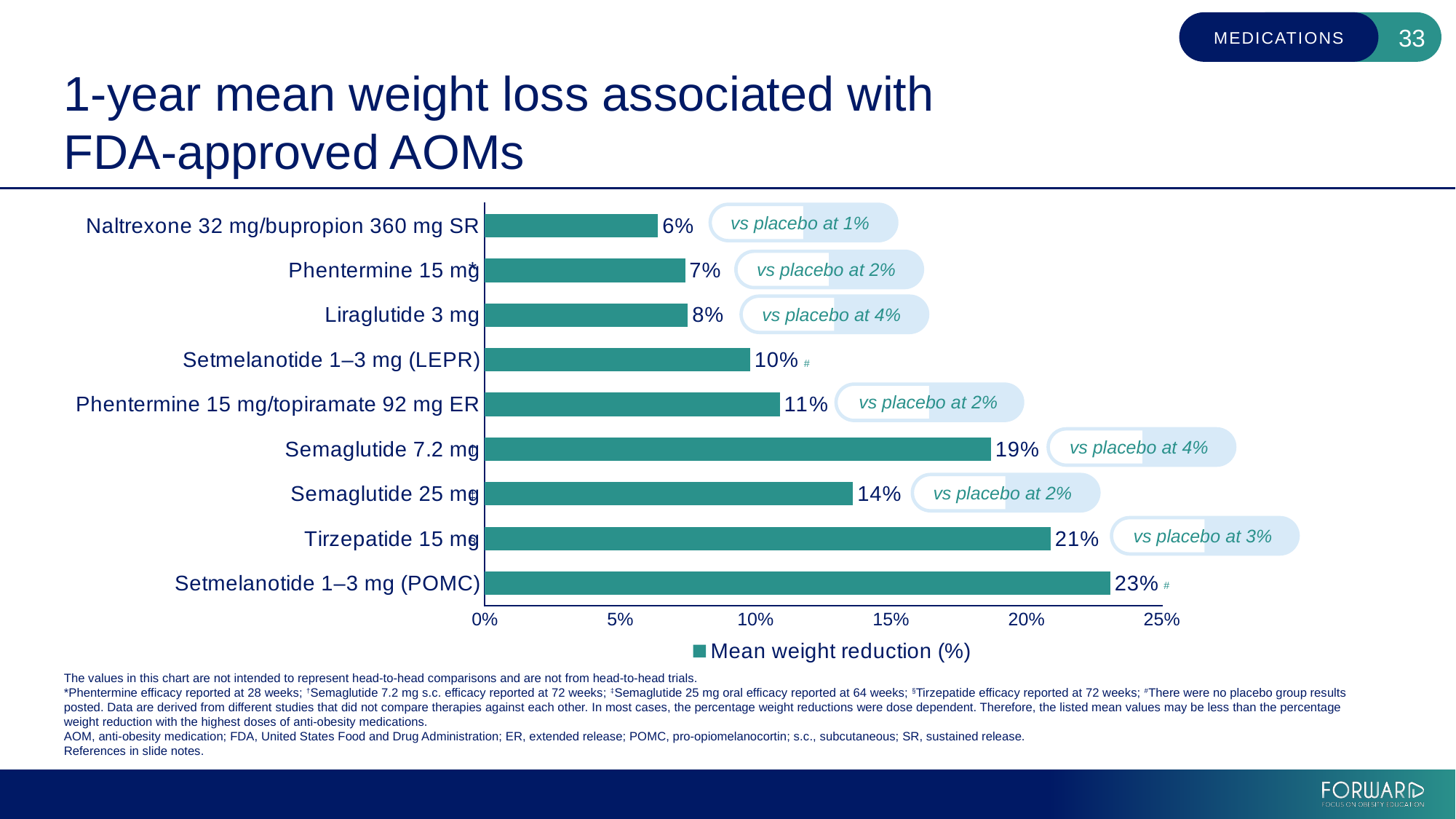

# 1-year mean weight loss associated with FDA-approved AOMs

### Chart

| Category | Mean weight reduction (%) |
|---|---|
| Setmelanotide 1–3 mg (POMC) | 0.231 |
| Tirzepatide 15 mg | 0.209 |
| Semaglutide 25 mg | 0.136 |
| Semaglutide 7.2 mg | 0.187 |
| Phentermine 15 mg/topiramate 92 mg ER | 0.109 |
| Setmelanotide 1–3 mg (LEPR) | 0.098 |
| Liraglutide 3 mg | 0.075 |
| Phentermine 15 mg | 0.074 |
| Naltrexone 32 mg/bupropion 360 mg SR | 0.064 |

vs placebo at 1%
*

vs placebo at 2%

vs placebo at 4%
#

vs placebo at 2%

vs placebo at 4%
†

vs placebo at 2%
‡

vs placebo at 3%
§
#
The values in this chart are not intended to represent head-to-head comparisons and are not from head-to-head trials.
*Phentermine efficacy reported at 28 weeks; †Semaglutide 7.2 mg s.c. efficacy reported at 72 weeks; ‡Semaglutide 25 mg oral efficacy reported at 64 weeks; §Tirzepatide efficacy reported at 72 weeks; #There were no placebo group results posted. Data are derived from different studies that did not compare therapies against each other. In most cases, the percentage weight reductions were dose dependent. Therefore, the listed mean values may be less than the percentage weight reduction with the highest doses of anti-obesity medications.
AOM, anti-obesity medication; FDA, United States Food and Drug Administration; ER, extended release; POMC, pro-opiomelanocortin; s.c., subcutaneous; SR, sustained release.
References in slide notes.